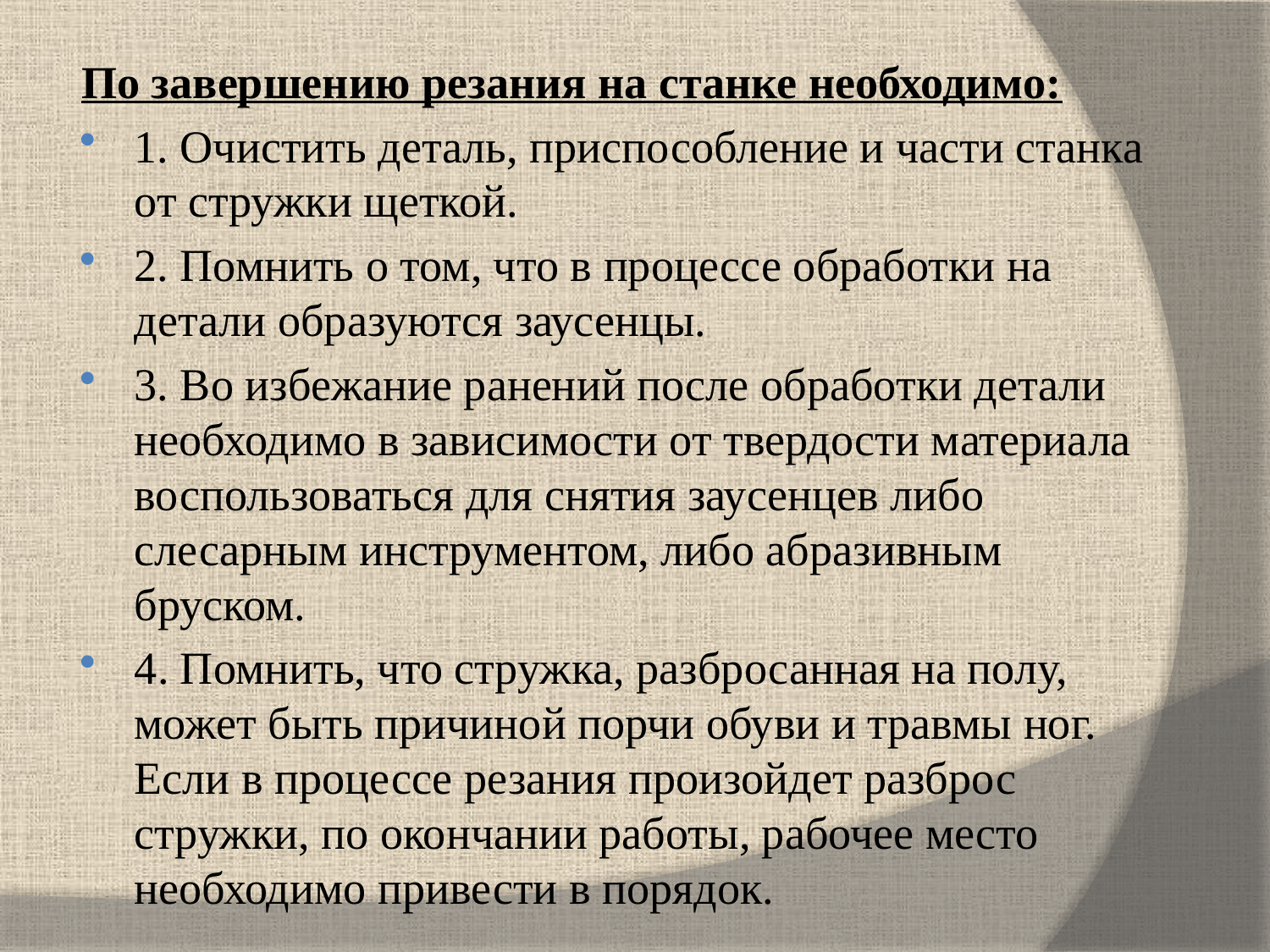

По завершению резания на станке необходимо:
1. Очистить деталь, приспособление и части станка от стружки щеткой.
2. Помнить о том, что в процессе обработки на детали образуются заусенцы.
3. Во избежание ранений после обработки детали необходимо в зависимости от твердости материала воспользоваться для снятия заусенцев либо слесарным инструментом, либо абразивным бруском.
4. Помнить, что стружка, разбросанная на полу, может быть причиной порчи обуви и травмы ног. Если в процессе резания произойдет разброс стружки, по окончании работы, рабочее место необходимо привести в порядок.